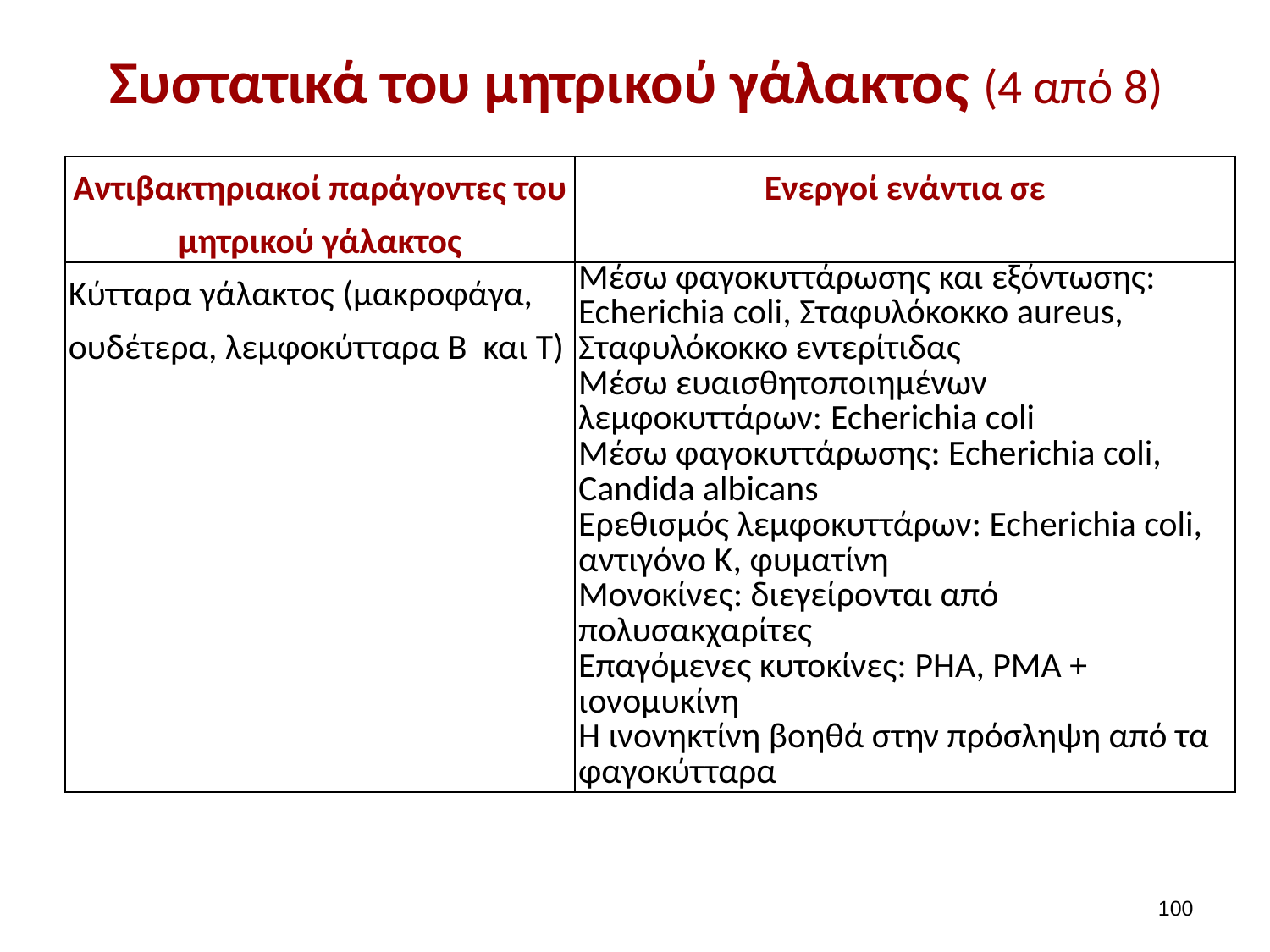

# Συστατικά του μητρικού γάλακτος (4 από 8)
| Αντιβακτηριακοί παράγοντες του μητρικού γάλακτος | Ενεργοί ενάντια σε |
| --- | --- |
| Κύτταρα γάλακτος (μακροφάγα, ουδέτερα, λεμφοκύτταρα B και T) | Μέσω φαγοκυττάρωσης και εξόντωσης: Echerichia coli, Σταφυλόκοκκο aureus, Σταφυλόκοκκο εντερίτιδας Μέσω ευαισθητοποιημένων λεμφοκυττάρων: Echerichia coli Μέσω φαγοκυττάρωσης: Echerichia coli, Candida albicans Ερεθισμός λεμφοκυττάρων: Echerichia coli, αντιγόνο Κ, φυματίνη Μονοκίνες: διεγείρονται από πολυσακχαρίτες Επαγόμενες κυτοκίνες: PHA, PMA + ιονομυκίνη Η ινονηκτίνη βοηθά στην πρόσληψη από τα φαγοκύτταρα |
100